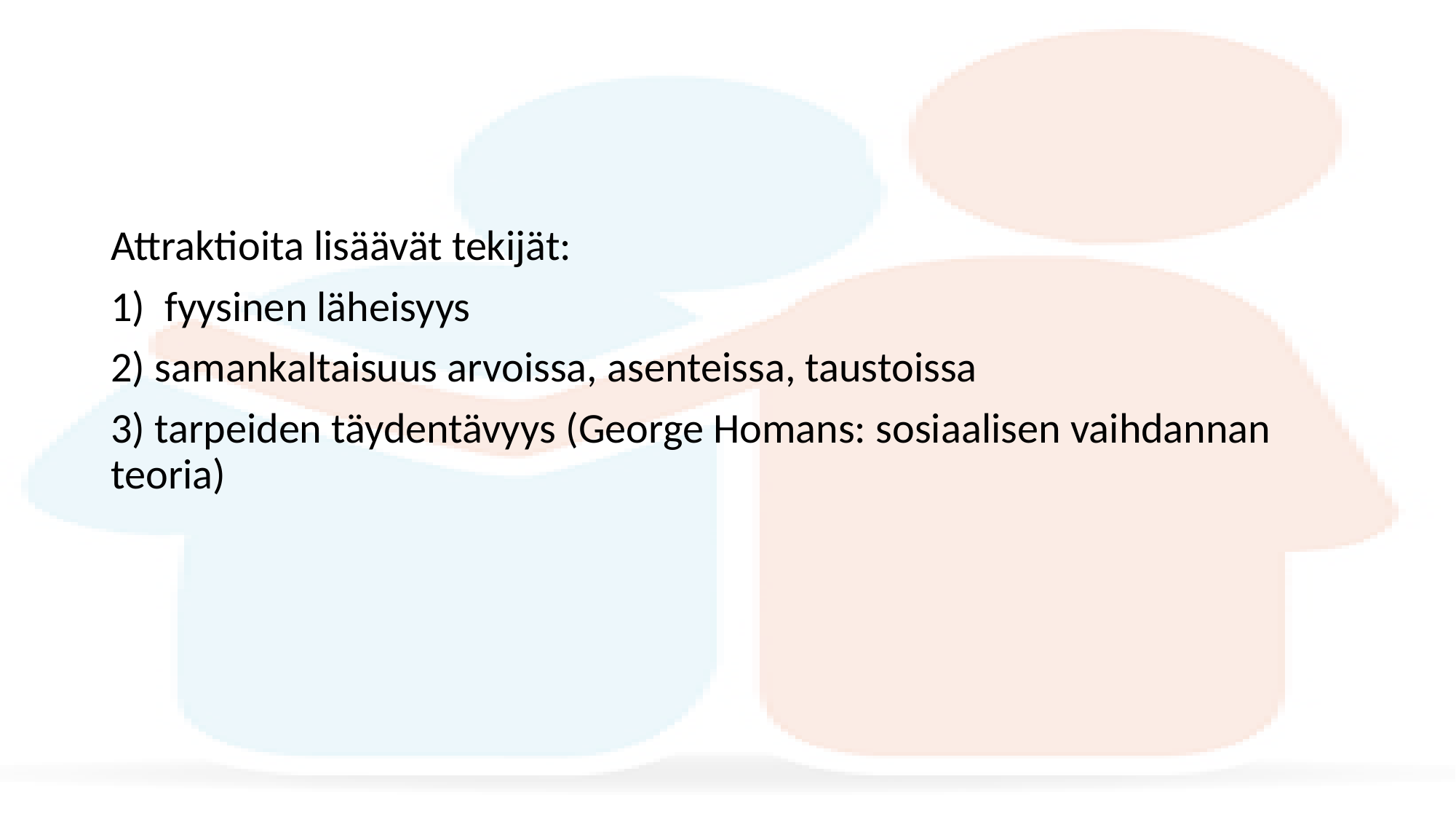

#
Attraktioita lisäävät tekijät:
1)  fyysinen läheisyys
2) samankaltaisuus arvoissa, asenteissa, taustoissa
3) tarpeiden täydentävyys (George Homans: sosiaalisen vaihdannan teoria)